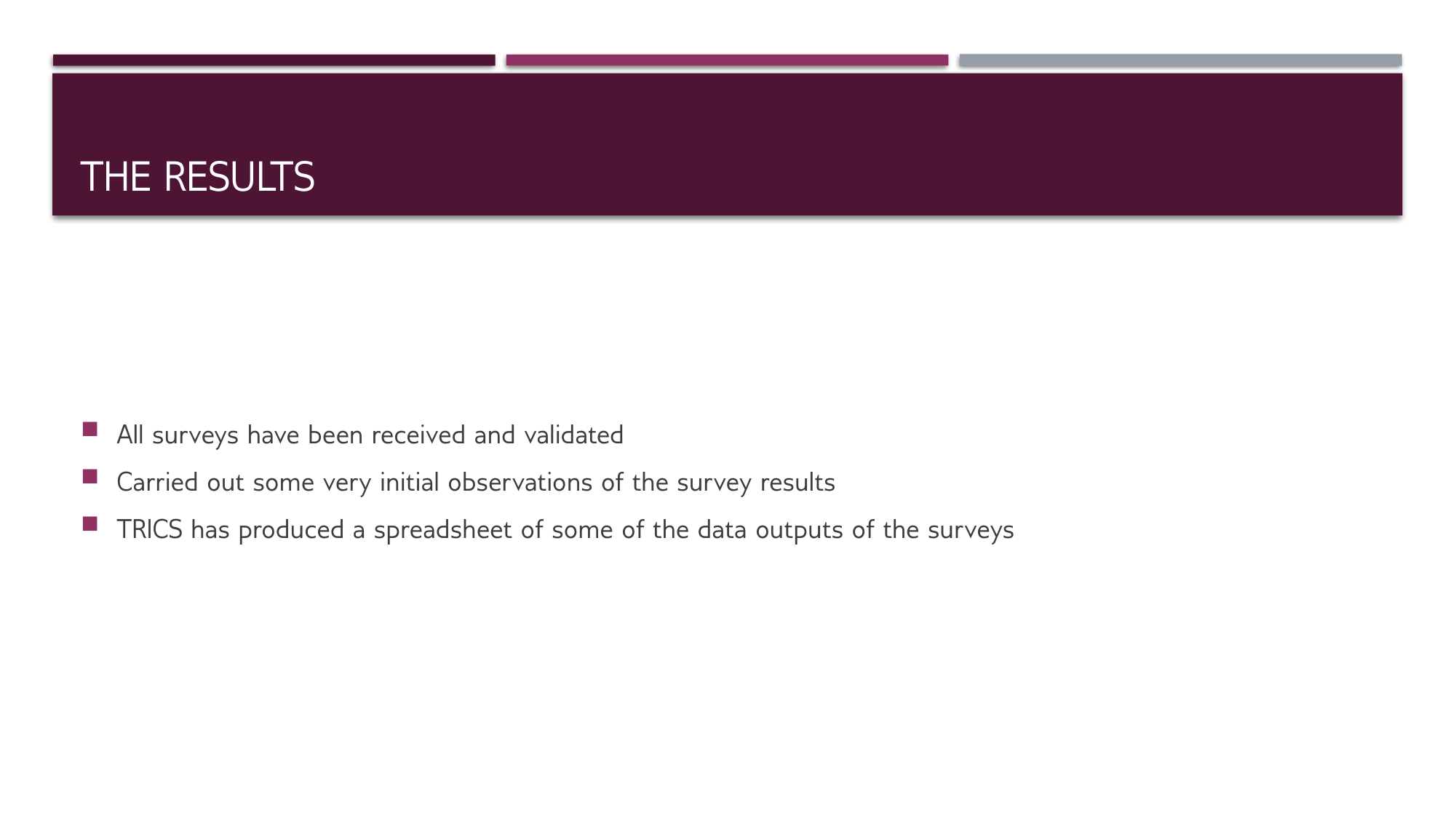

# The results
All surveys have been received and validated
Carried out some very initial observations of the survey results
TRICS has produced a spreadsheet of some of the data outputs of the surveys